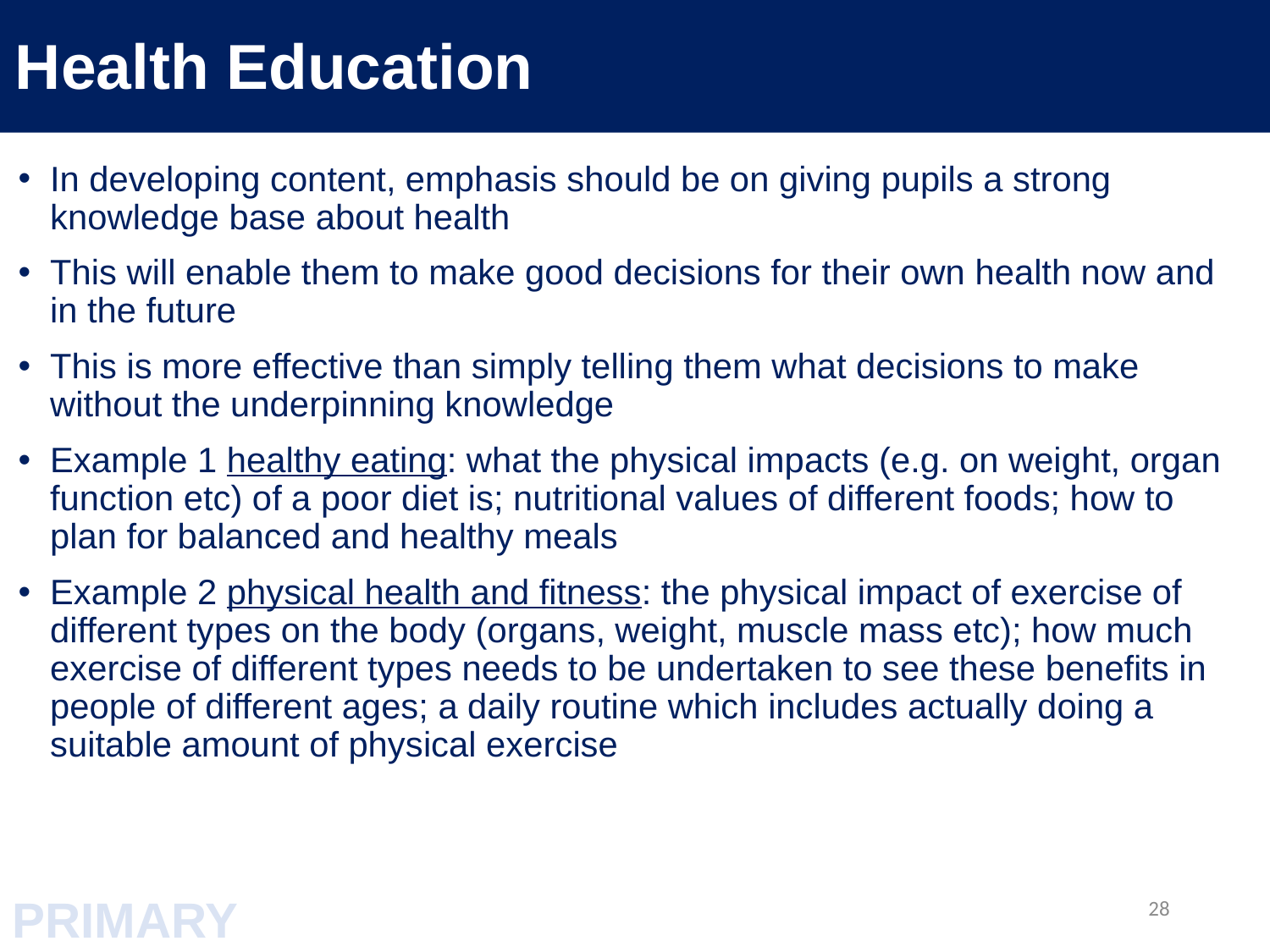

Health Education
In developing content, emphasis should be on giving pupils a strong knowledge base about health
This will enable them to make good decisions for their own health now and in the future
This is more effective than simply telling them what decisions to make without the underpinning knowledge
Example 1 healthy eating: what the physical impacts (e.g. on weight, organ function etc) of a poor diet is; nutritional values of different foods; how to plan for balanced and healthy meals
Example 2 physical health and fitness: the physical impact of exercise of different types on the body (organs, weight, muscle mass etc); how much exercise of different types needs to be undertaken to see these benefits in people of different ages; a daily routine which includes actually doing a suitable amount of physical exercise

PRIMARY
28